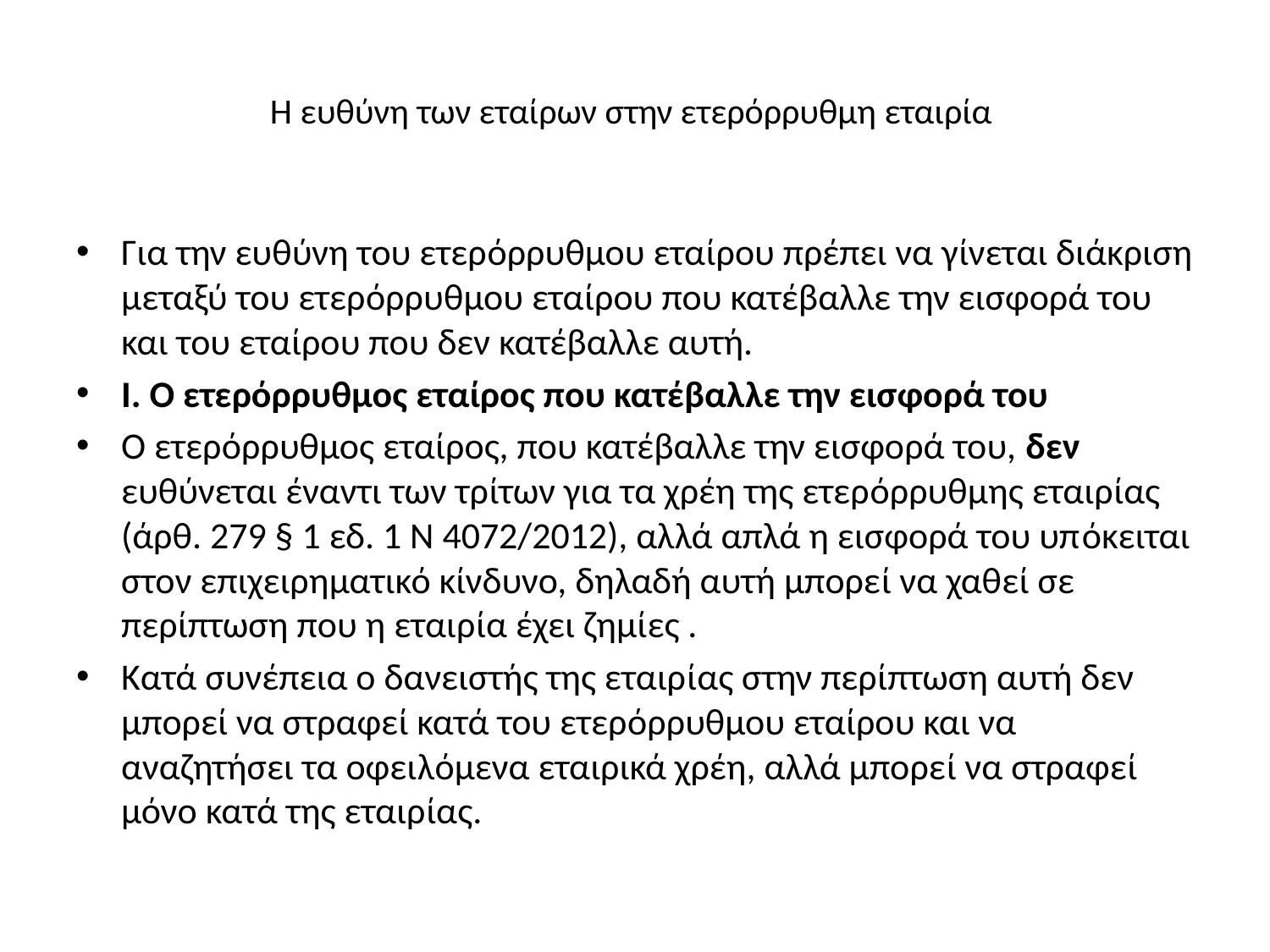

# Η ευθύνη των εταίρων στην ετερόρρυθμη εταιρία
Για την ευθύνη του ετερόρρυθμου εταίρου πρέπει να γίνεται διάκριση μεταξύ του ετερόρρυθμου εταίρου που κατέβαλλε την εισφορά του και του εταίρου που δεν κατέβαλλε αυτή.
Ι. Ο ετερόρρυθμος εταίρος που κατέβαλλε την εισφορά του
Ο ετερόρρυθμος εταίρος, που κατέβαλλε την εισφορά του, δεν ευθύνεται έναντι των τρίτων για τα χρέη της ετερόρρυθμης εταιρίας (άρθ. 279 § 1 εδ. 1 Ν 4072/2012), αλλά απλά η εισφορά του υπόκειται στον επιχειρηματικό κίνδυνο, δηλαδή αυτή μπορεί να χαθεί σε περίπτωση που η εταιρία έχει ζημίες .
Κατά συνέπεια ο δανειστής της εταιρίας στην περίπτωση αυτή δεν μπορεί να στραφεί κατά του ετερόρρυθμου εταίρου και να αναζητήσει τα οφειλόμενα εταιρικά χρέη, αλλά μπορεί να στραφεί μόνο κατά της εταιρίας.